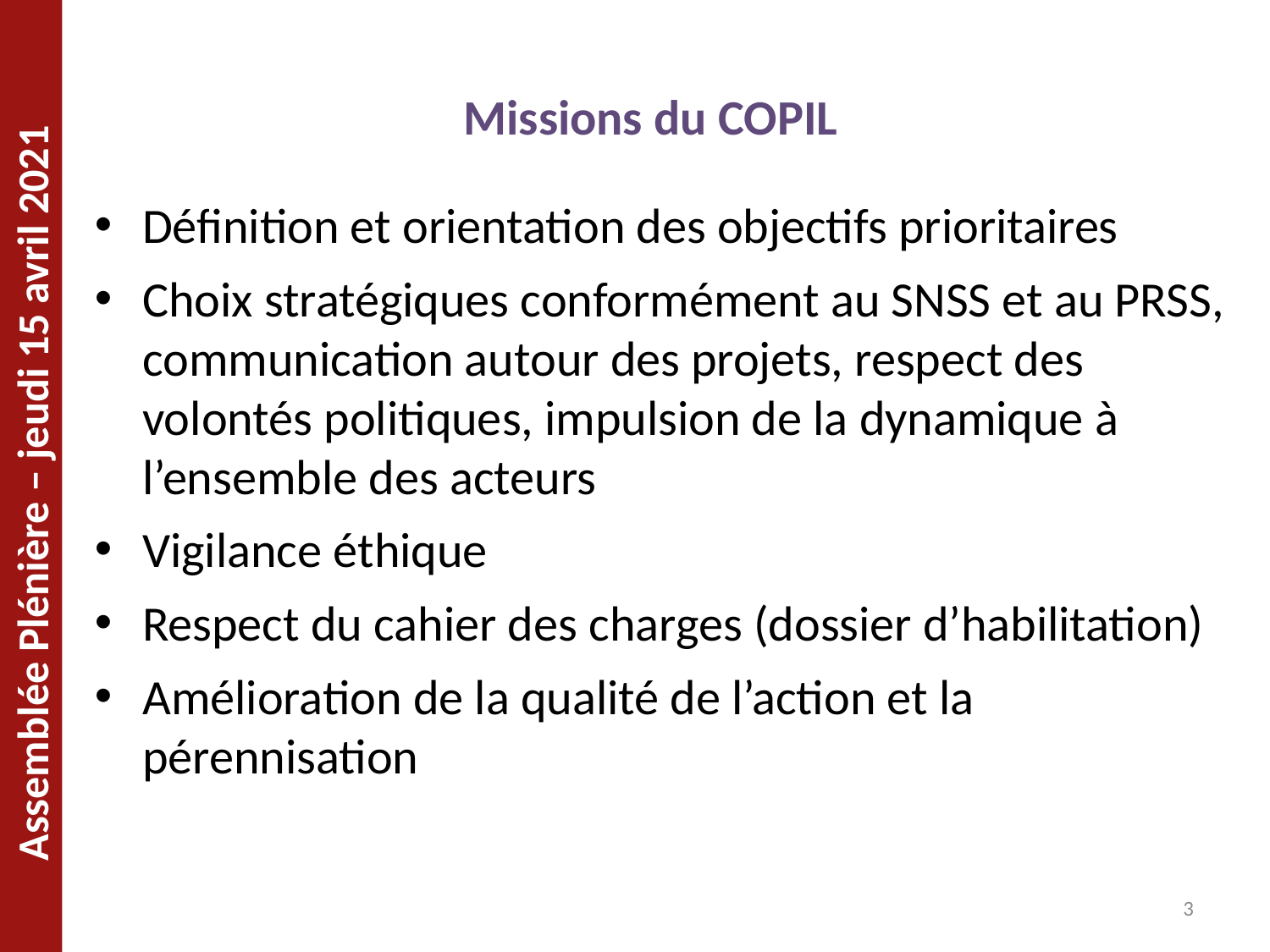

# Missions du COPIL
Définition et orientation des objectifs prioritaires
Choix stratégiques conformément au SNSS et au PRSS, communication autour des projets, respect des volontés politiques, impulsion de la dynamique à l’ensemble des acteurs
Vigilance éthique
Respect du cahier des charges (dossier d’habilitation)
Amélioration de la qualité de l’action et la pérennisation
Assemblée Plénière – jeudi 15 avril 2021
3